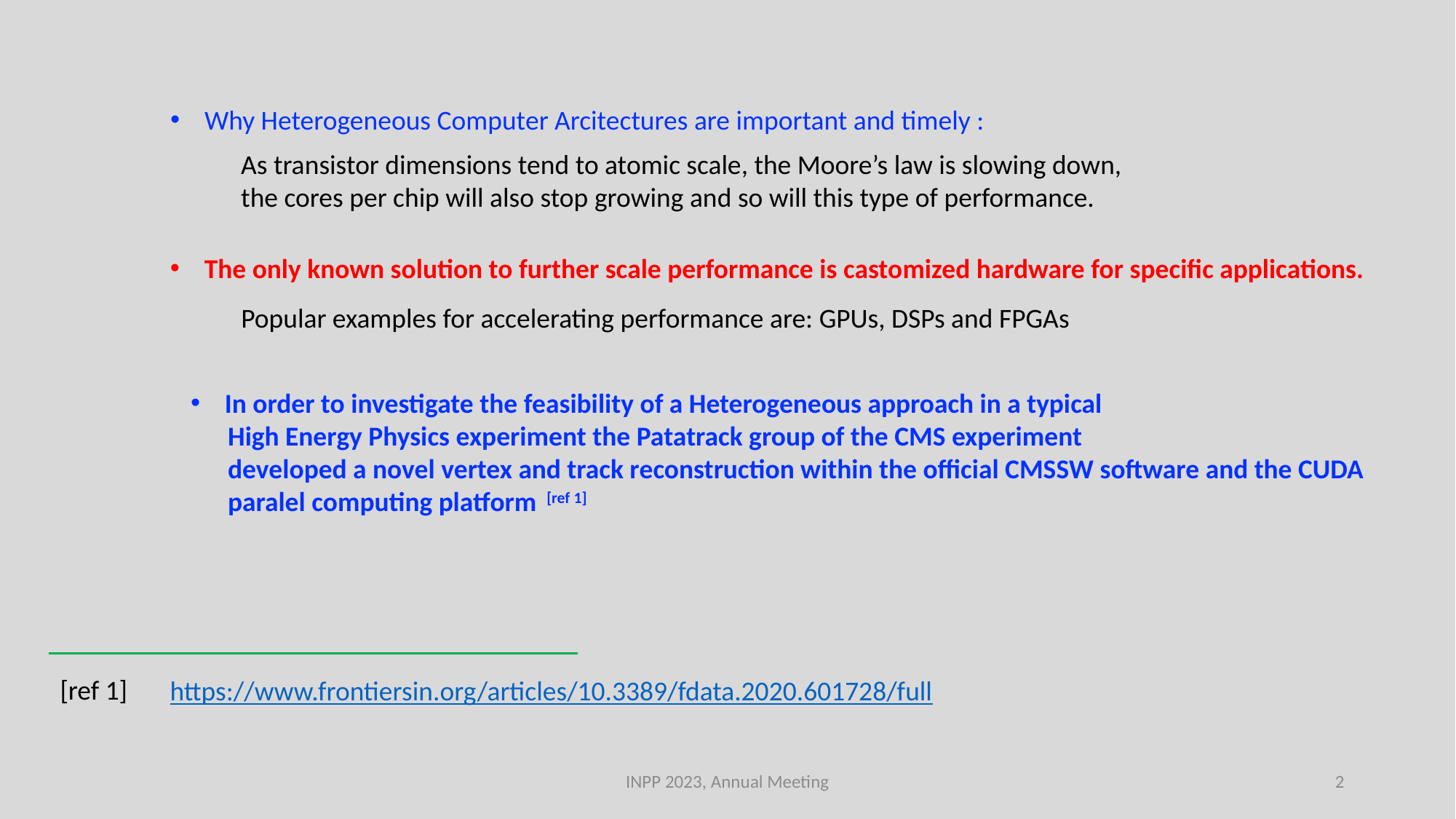

Why Heterogeneous Computer Arcitectures are important and timely :
As transistor dimensions tend to atomic scale, the Moore’s law is slowing down,
the cores per chip will also stop growing and so will this type of performance.
The only known solution to further scale performance is castomized hardware for specific applications.
Popular examples for accelerating performance are: GPUs, DSPs and FPGAs
In order to investigate the feasibility of a Heterogeneous approach in a typical
      High Energy Physics experiment the Patatrack group of the CMS experiment
      developed a novel vertex and track reconstruction within the official CMSSW software and the CUDA
      paralel computing platform  [ref 1]
[ref 1]
https://www.frontiersin.org/articles/10.3389/fdata.2020.601728/full
INPP 2023, Annual Meeting
2